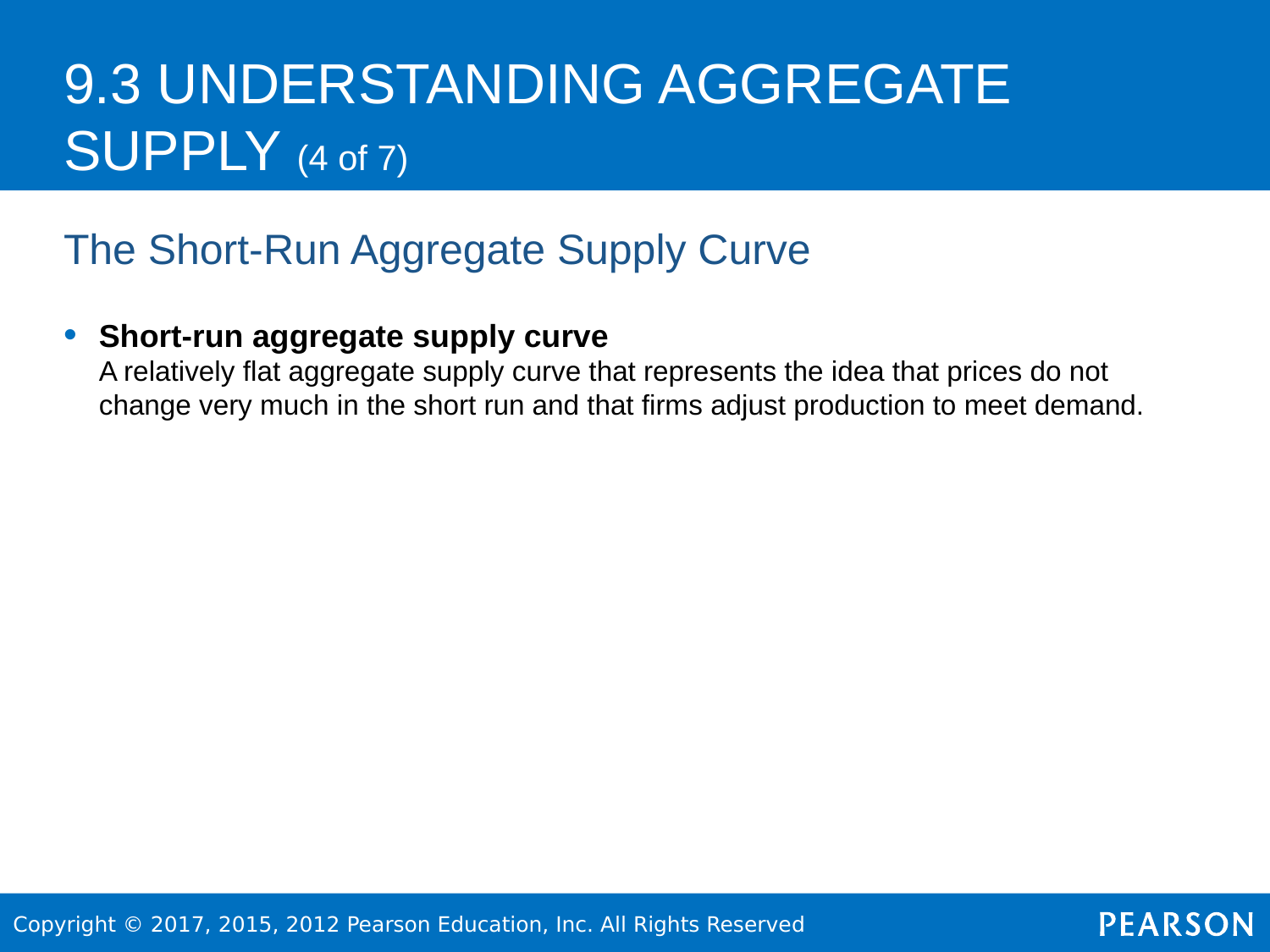

# 9.3 UNDERSTANDING AGGREGATE SUPPLY (4 of 7)
The Short-Run Aggregate Supply Curve
Short-run aggregate supply curve
	A relatively flat aggregate supply curve that represents the idea that prices do not change very much in the short run and that firms adjust production to meet demand.